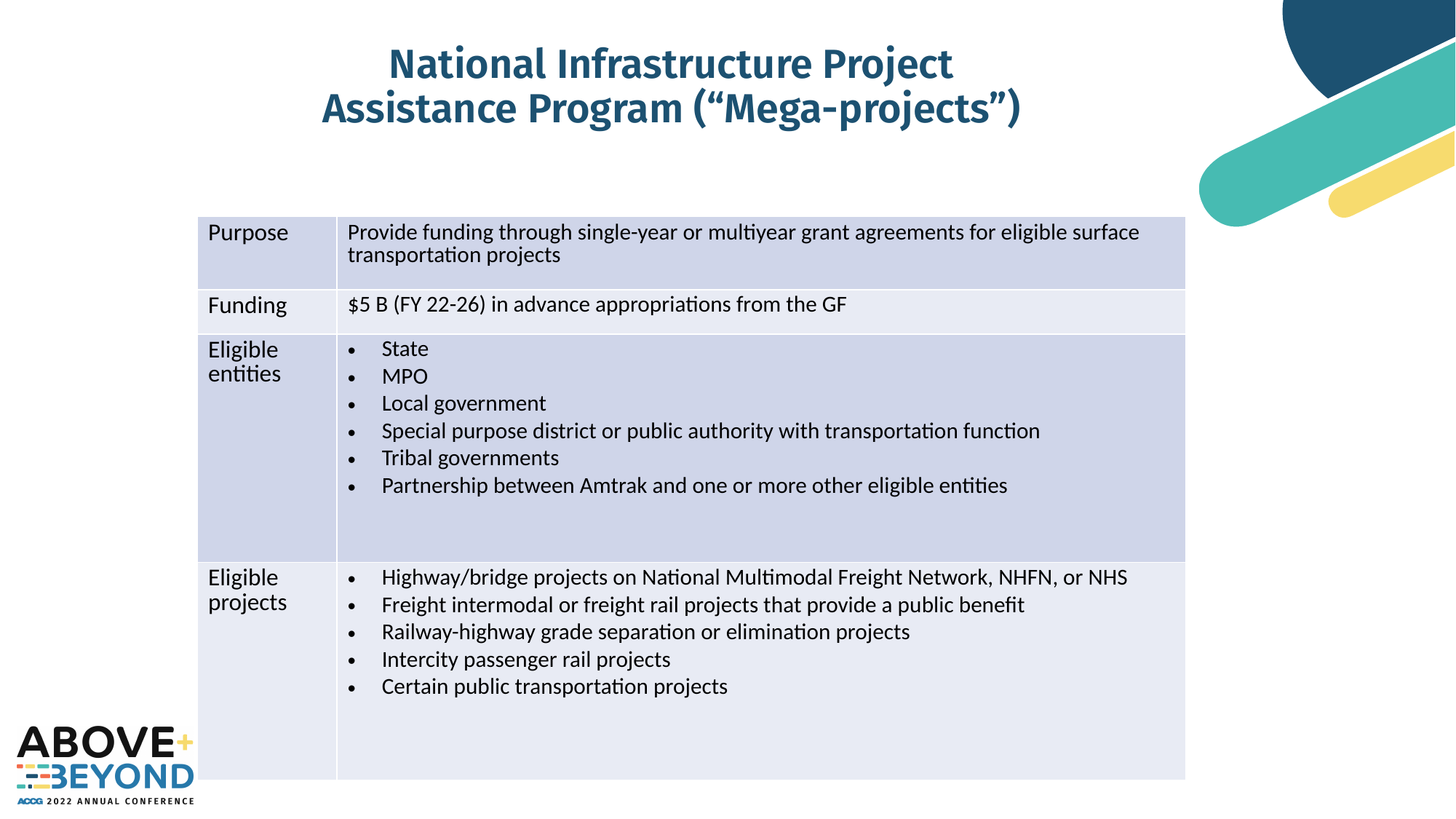

§21201
18
# National Infrastructure Project Assistance Program (“Mega-projects”)
| Purpose | Provide funding through single-year or multiyear grant agreements for eligible surface transportation projects |
| --- | --- |
| Funding | $5 B (FY 22-26) in advance appropriations from the GF |
| Eligible entities | State MPO Local government Special purpose district or public authority with transportation function Tribal governments Partnership between Amtrak and one or more other eligible entities |
| Eligible projects | Highway/bridge projects on National Multimodal Freight Network, NHFN, or NHS Freight intermodal or freight rail projects that provide a public benefit Railway-highway grade separation or elimination projects Intercity passenger rail projects Certain public transportation projects |